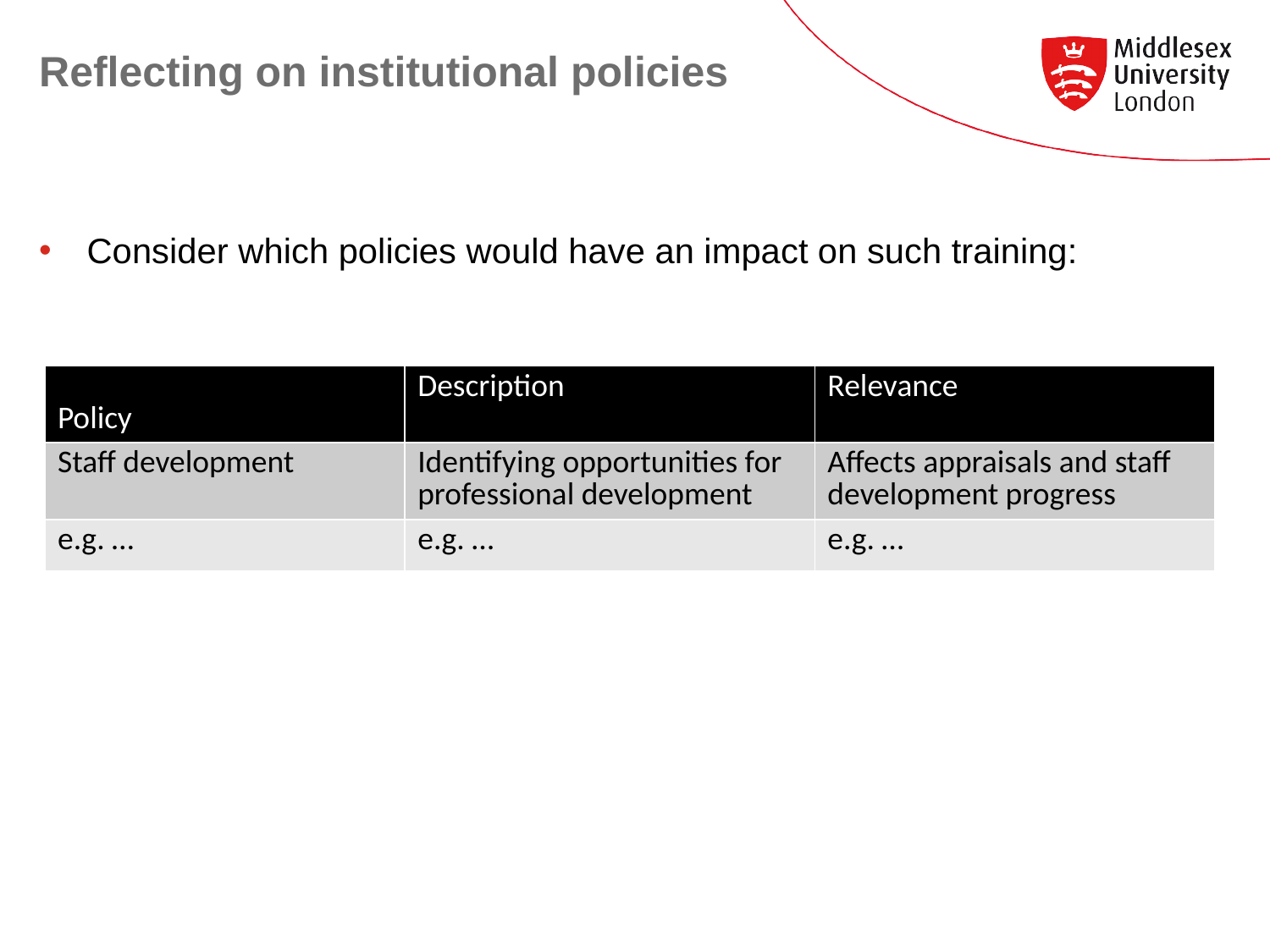

# Reflecting on institutional policies
Consider which policies would have an impact on such training:
| Policy | Description | Relevance |
| --- | --- | --- |
| Staff development | Identifying opportunities for professional development | Affects appraisals and staff development progress |
| e.g. … | e.g. … | e.g. … |